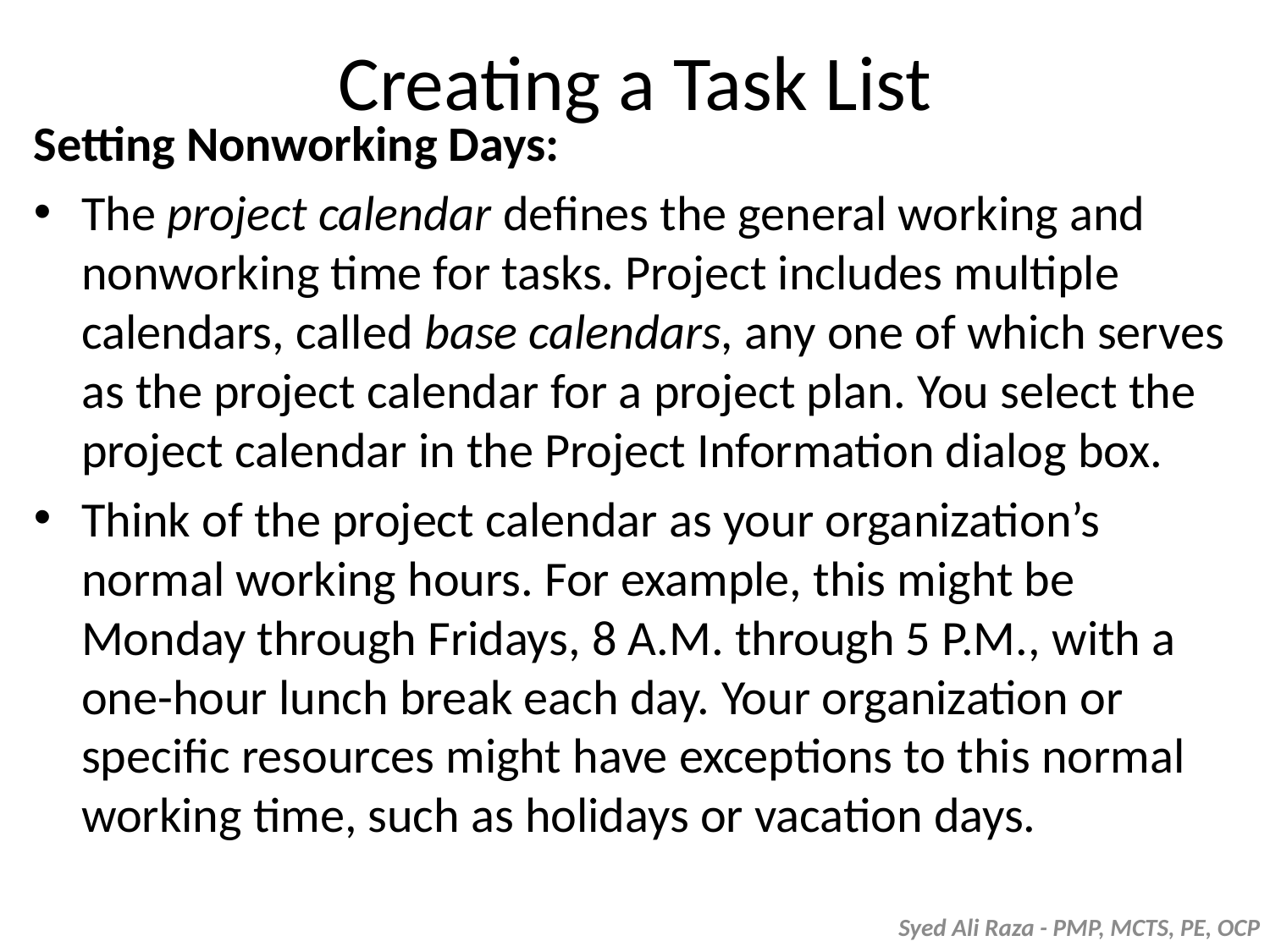

# Creating a Task List
Setting Nonworking Days:
The project calendar defines the general working and nonworking time for tasks. Project includes multiple calendars, called base calendars, any one of which serves as the project calendar for a project plan. You select the project calendar in the Project Information dialog box.
Think of the project calendar as your organization’s normal working hours. For example, this might be Monday through Fridays, 8 A.M. through 5 P.M., with a one-hour lunch break each day. Your organization or specific resources might have exceptions to this normal working time, such as holidays or vacation days.
Syed Ali Raza - PMP, MCTS, PE, OCP